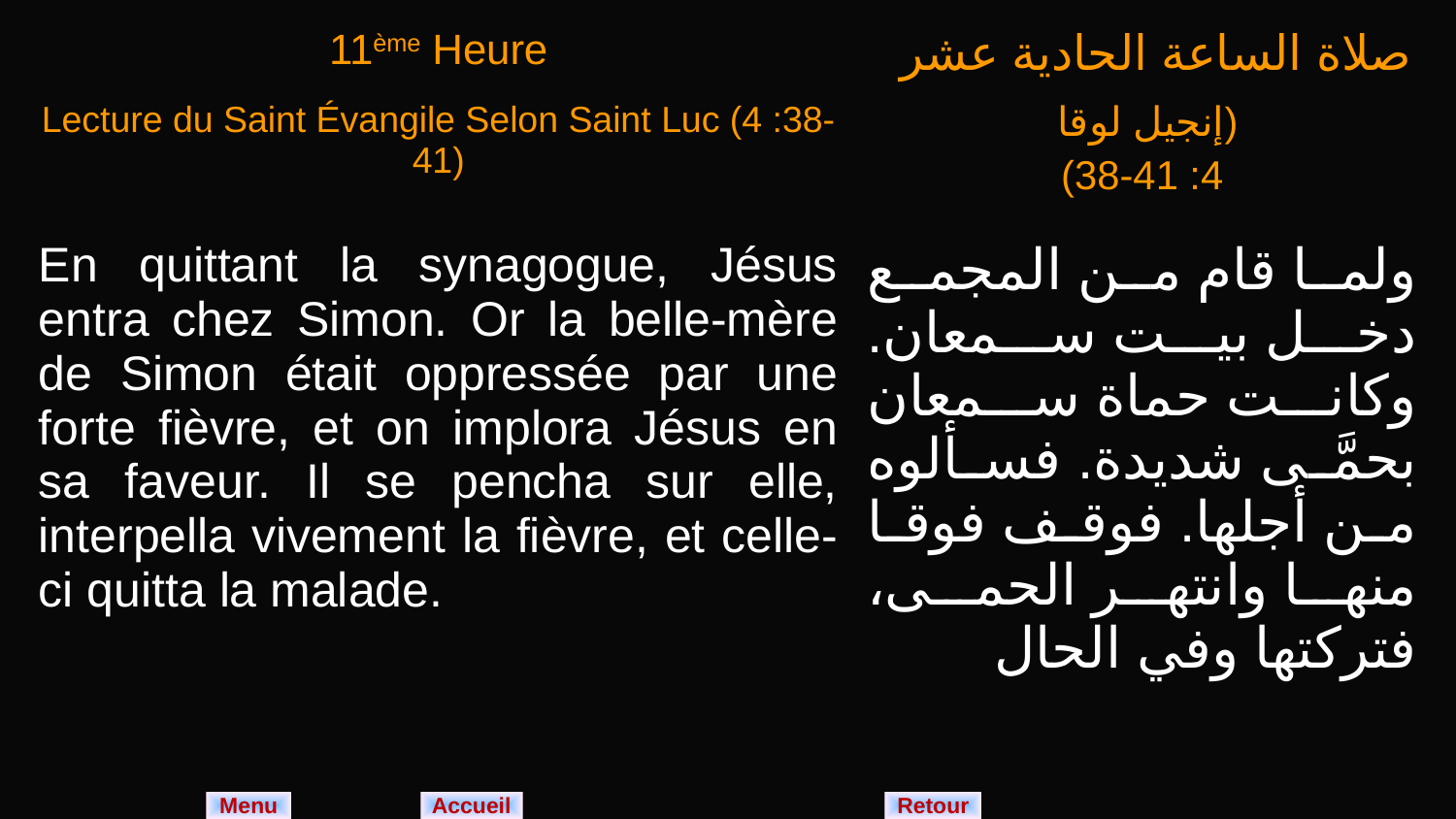

| 11ème Heure | صلاة الساعة الحادية عشر |
| --- | --- |
| Lecture du Saint Évangile Selon Saint Luc (4 :38-41) | (إنجيل لوقا 4: 38-41) |
| En quittant la synagogue, Jésus entra chez Simon. Or la belle-mère de Simon était oppressée par une forte fièvre, et on implora Jésus en sa faveur. Il se pencha sur elle, interpella vivement la fièvre, et celle-ci quitta la malade. | ولما قام من المجمع دخل بيت سمعان. وكانت حماة سمعان بحمَّى شديدة. فسألوه من أجلها. فوقف فوقا منها وانتهر الحمى، فتركتها وفي الحال |
Menu
Retour